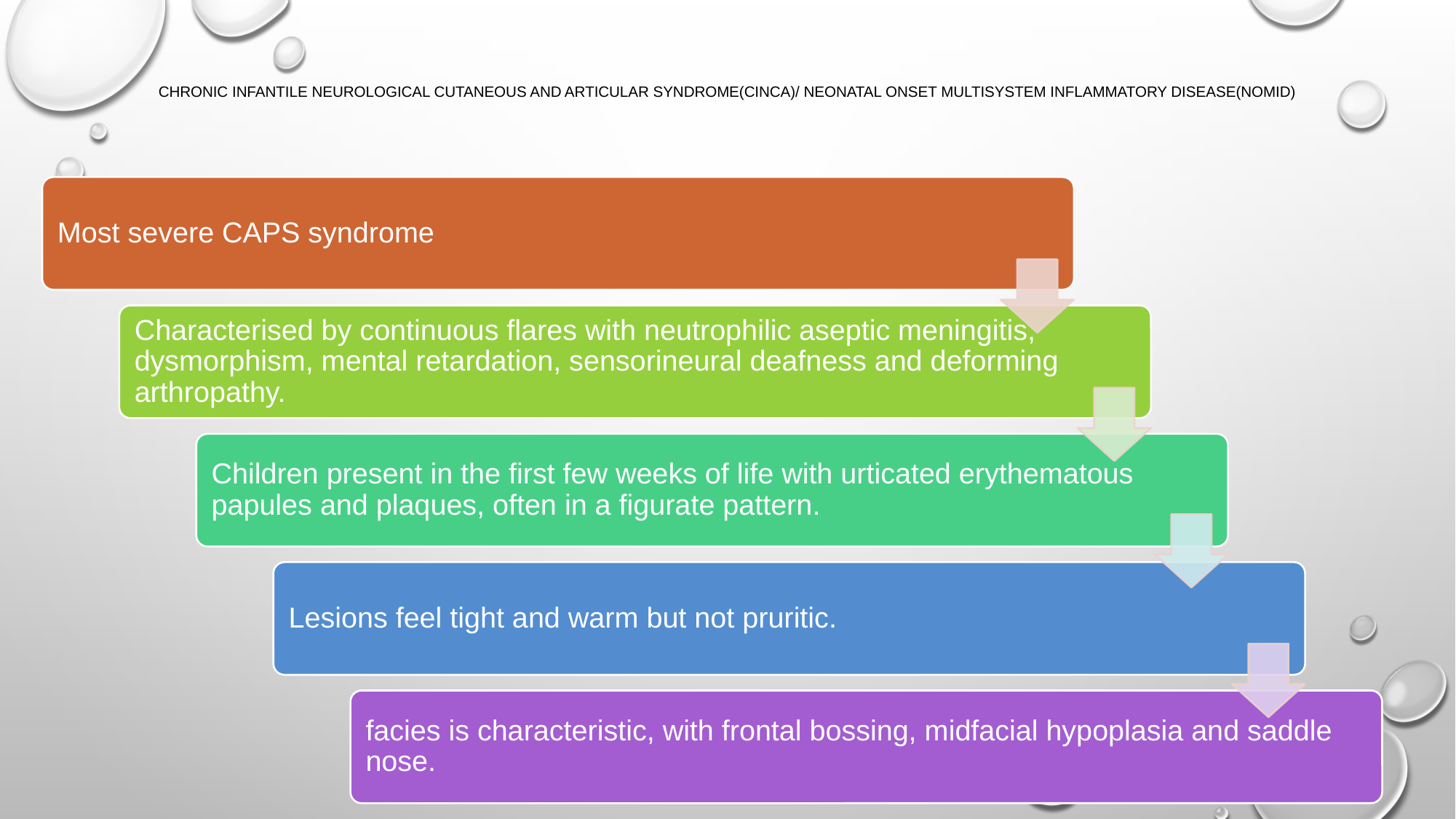

# Chronic infantile neurological cutaneous and articular syndrome(CINCA)/ neonatal onset multisystem inflammatory disease(NOMID)
Most severe CAPS syndrome
Characterised by continuous flares with neutrophilic aseptic meningitis, dysmorphism, mental retardation, sensorineural deafness and deforming arthropathy.
Children present in the first few weeks of life with urticated erythematous papules and plaques, often in a figurate pattern.
Lesions feel tight and warm but not pruritic.
facies is characteristic, with frontal bossing, midfacial hypoplasia and saddle nose.